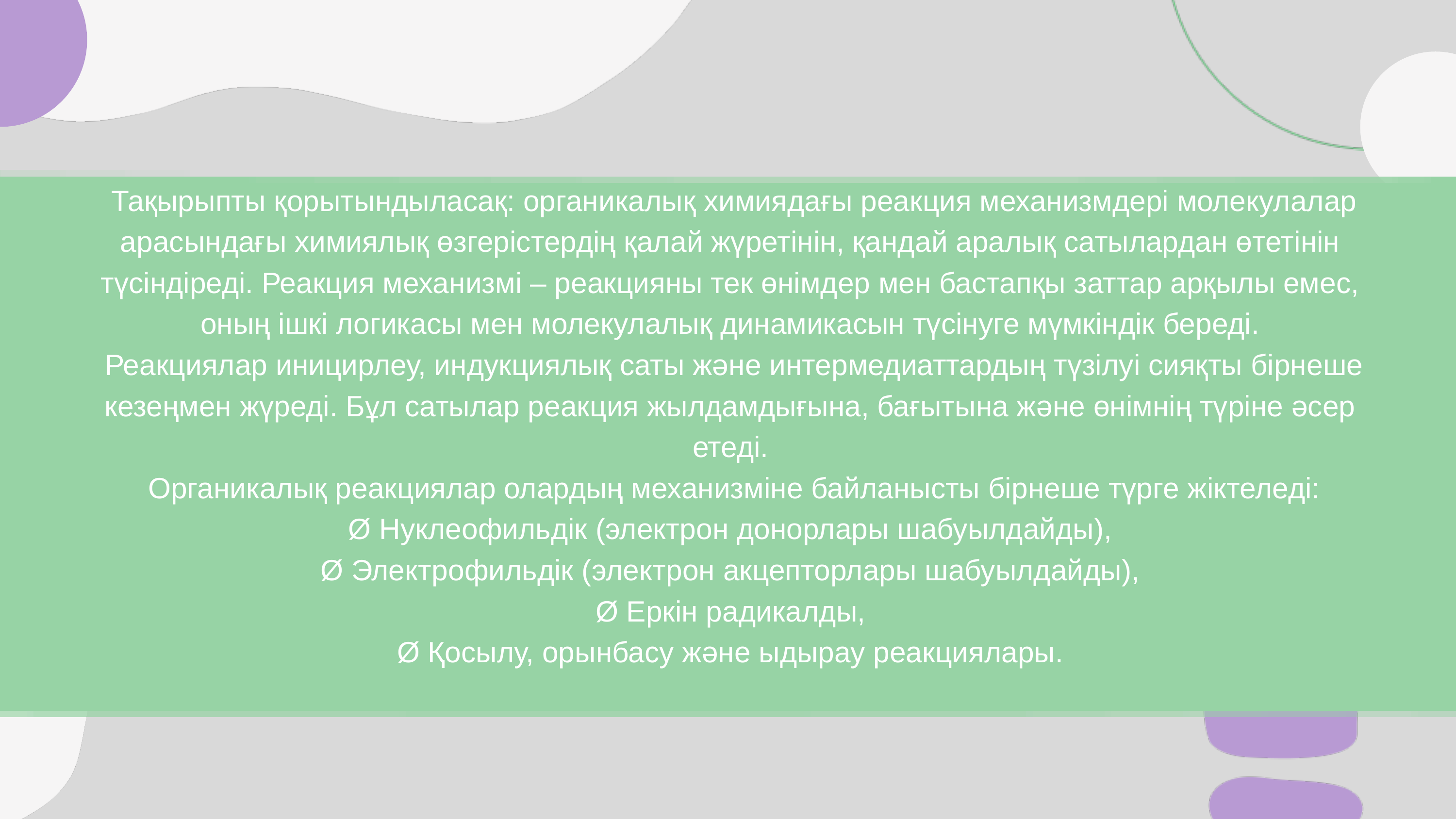

Тақырыпты қорытындыласақ: органикалық химиядағы реакция механизмдері молекулалар арасындағы химиялық өзгерістердің қалай жүретінін, қандай аралық сатылардан өтетінін түсіндіреді. Реакция механизмі – реакцияны тек өнімдер мен бастапқы заттар арқылы емес, оның ішкі логикасы мен молекулалық динамикасын түсінуге мүмкіндік береді.
 Реакциялар иницирлеу, индукциялық саты және интермедиаттардың түзілуі сияқты бірнеше кезеңмен жүреді. Бұл сатылар реакция жылдамдығына, бағытына және өнімнің түріне әсер етеді.
 Органикалық реакциялар олардың механизміне байланысты бірнеше түрге жіктеледі:
Ø Нуклеофильдік (электрон донорлары шабуылдайды),
Ø Электрофильдік (электрон акцепторлары шабуылдайды),
Ø Еркін радикалды,
Ø Қосылу, орынбасу және ыдырау реакциялары.